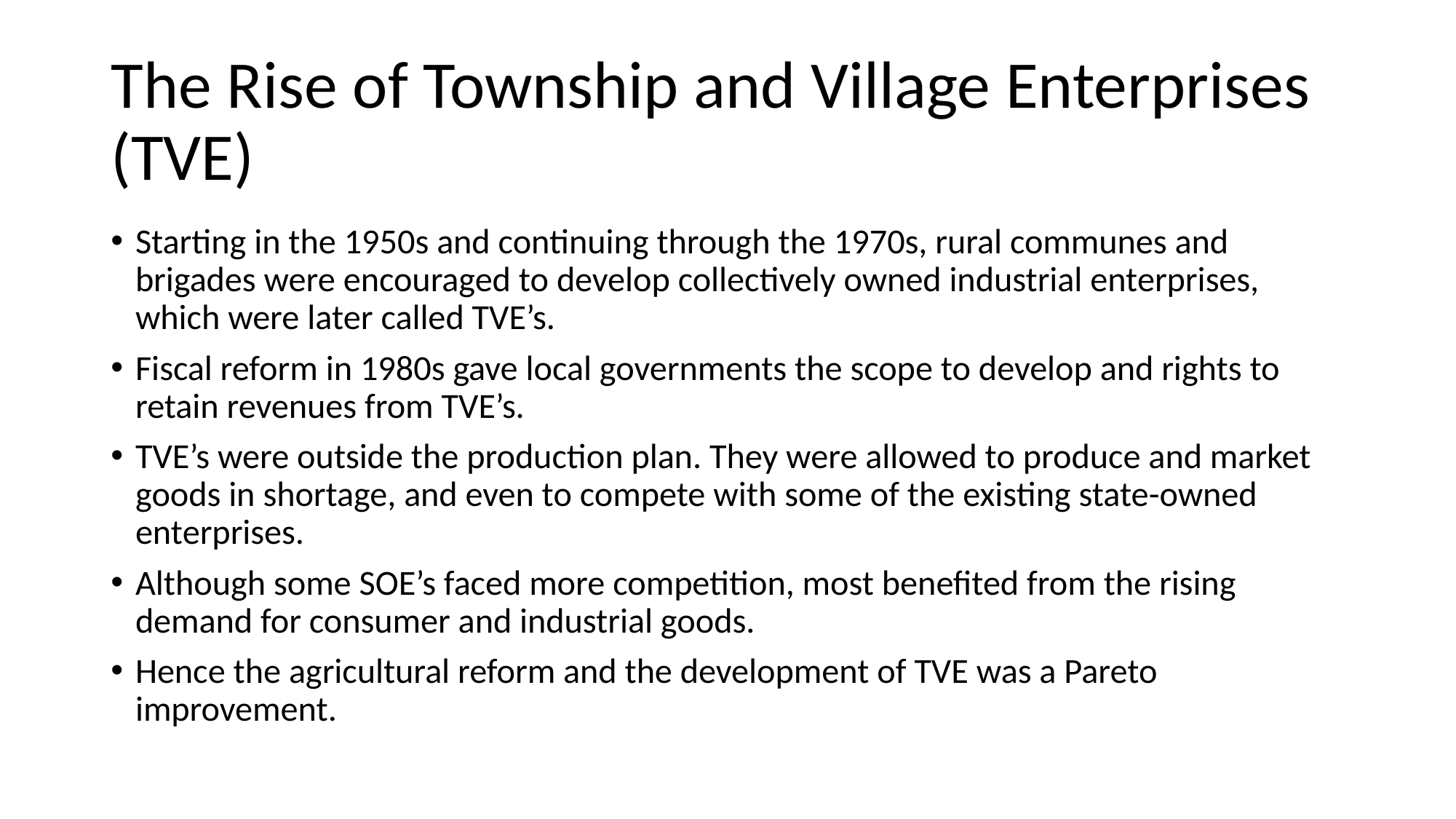

# The Rise of Township and Village Enterprises (TVE)
Starting in the 1950s and continuing through the 1970s, rural communes and brigades were encouraged to develop collectively owned industrial enterprises, which were later called TVE’s.
Fiscal reform in 1980s gave local governments the scope to develop and rights to retain revenues from TVE’s.
TVE’s were outside the production plan. They were allowed to produce and market goods in shortage, and even to compete with some of the existing state-owned enterprises.
Although some SOE’s faced more competition, most benefited from the rising demand for consumer and industrial goods.
Hence the agricultural reform and the development of TVE was a Pareto improvement.